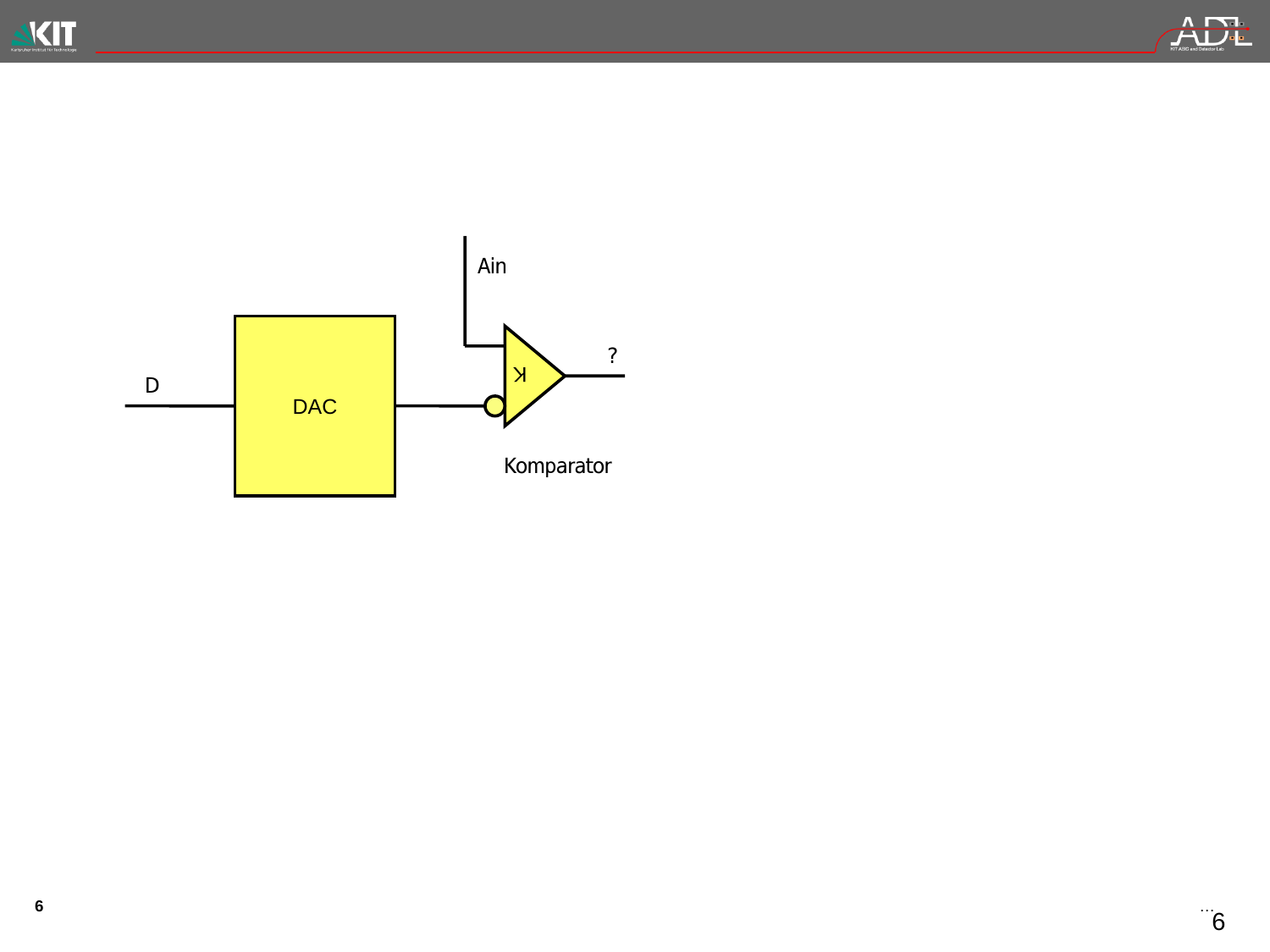

#

Ain
DAC
?

K
D

Komparator

6